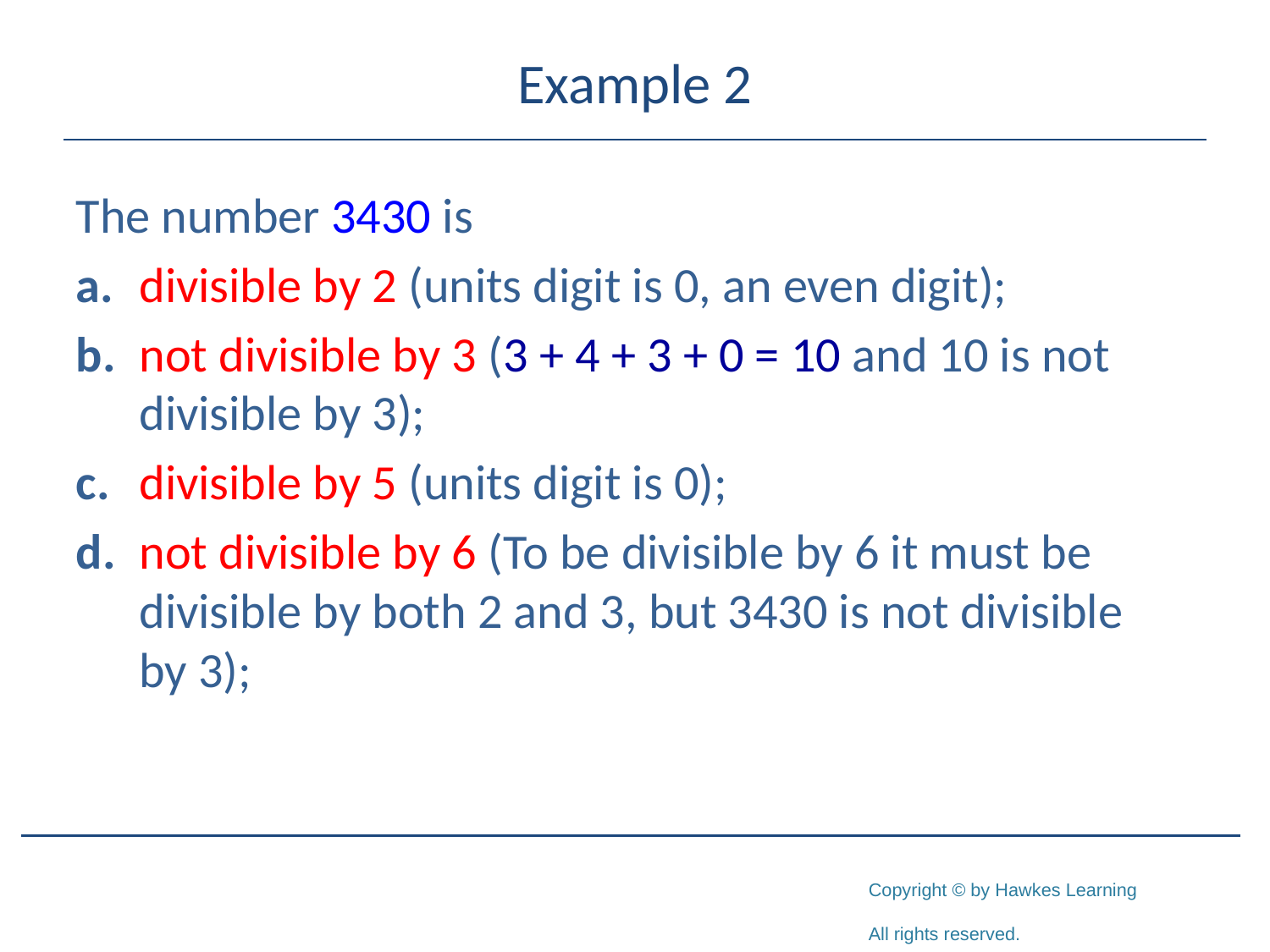

# Example 2
The number 3430 is
a.	divisible by 2 (units digit is 0, an even digit);
b.	not divisible by 3 (3 + 4 + 3 + 0 = 10 and 10 is not divisible by 3);
c.	divisible by 5 (units digit is 0);
d.	not divisible by 6 (To be divisible by 6 it must be divisible by both 2 and 3, but 3430 is not divisible by 3);